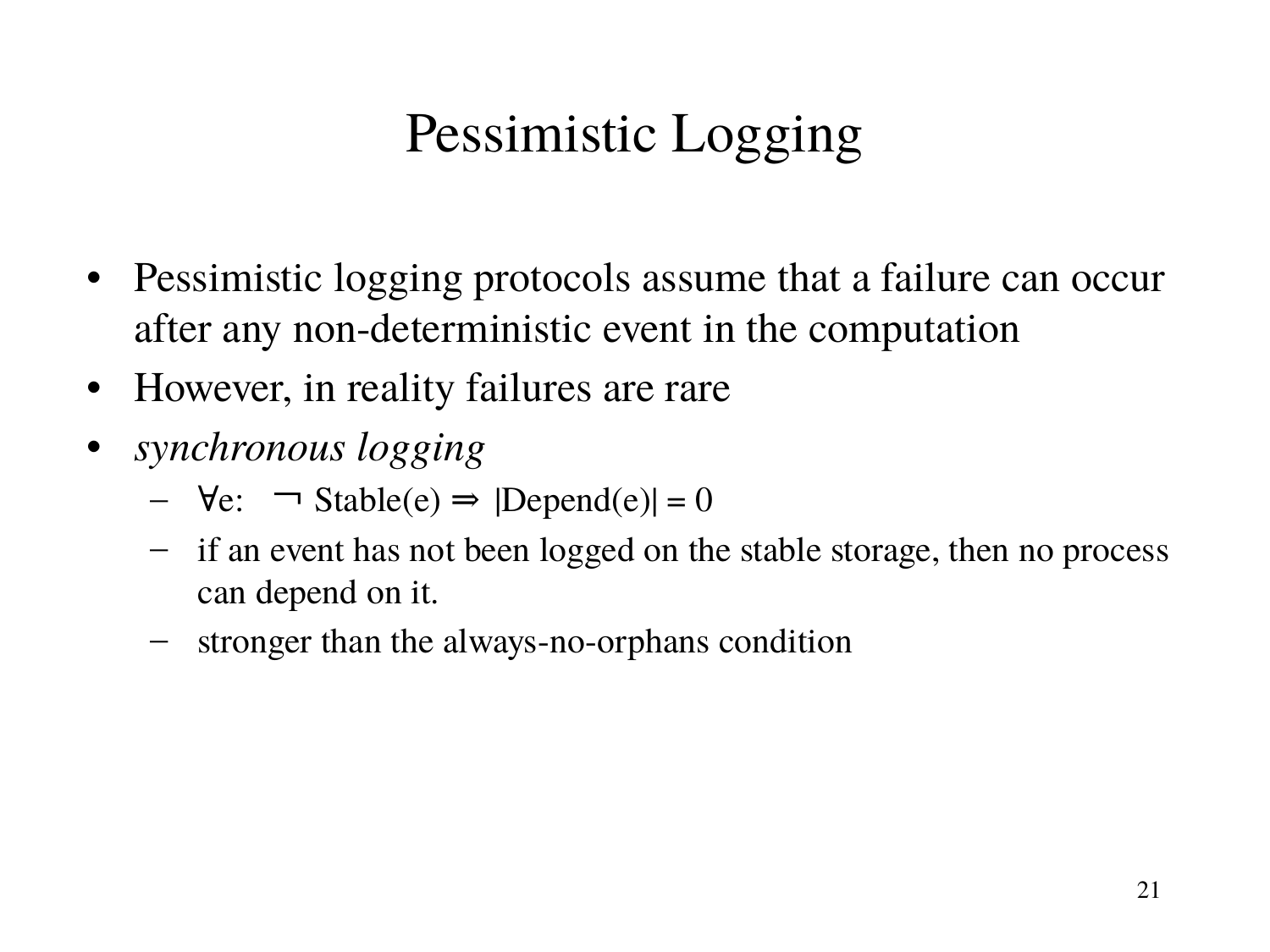

Pessimistic Logging
Pessimistic logging protocols assume that a failure can occur    after any non-deterministic event in the computation
However, in reality failures are rare
synchronous logging
∀e:  ￢Stable(e) ⇒ |Depend(e)| = 0
if an event has not been logged on the stable storage, then no process can depend on it.
stronger than the always-no-orphans condition
21